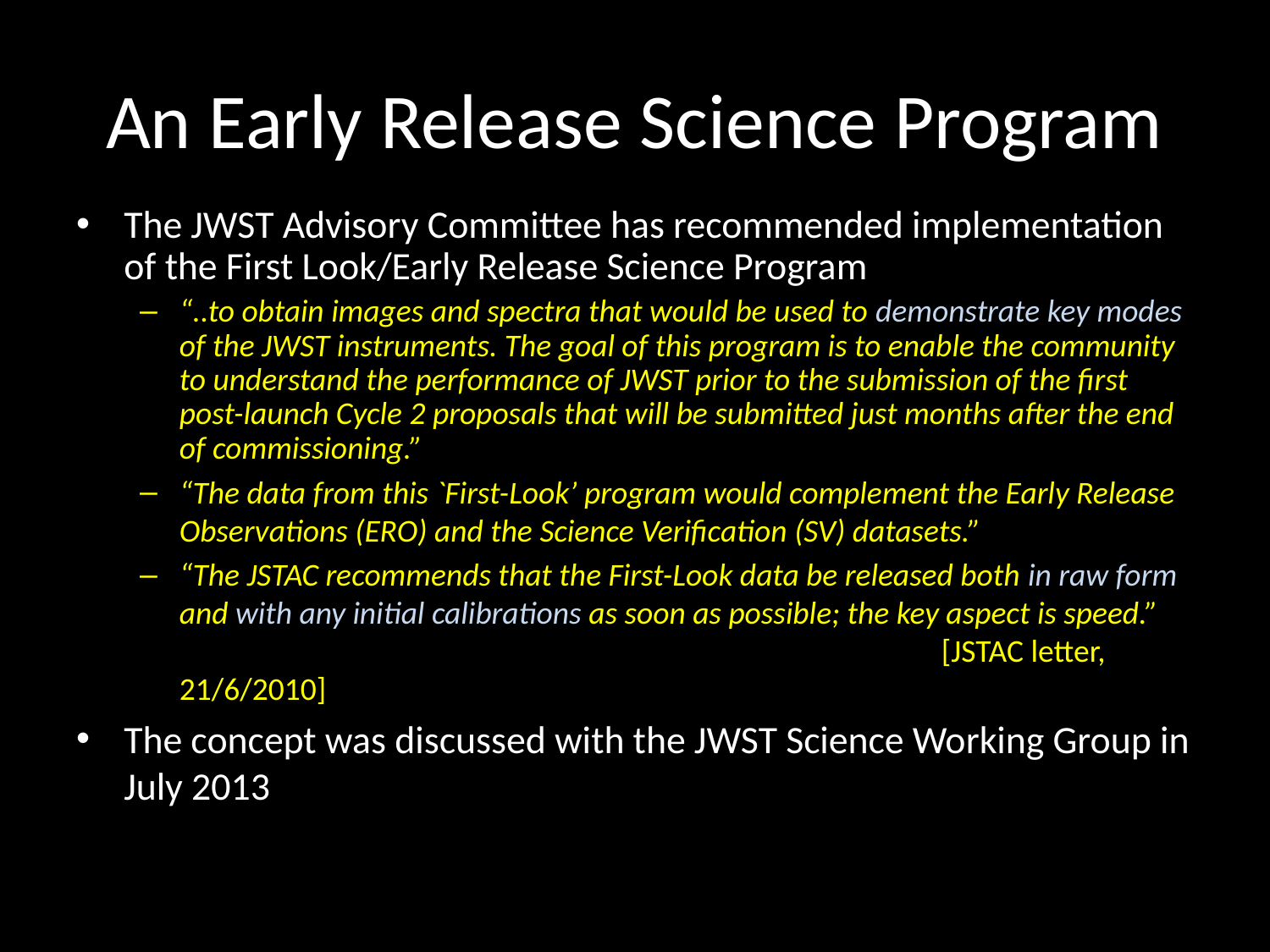

# An Early Release Science Program

The JWST Advisory Committee has recommended implementation of the First Look/Early Release Science Program
“..to obtain images and spectra that would be used to demonstrate key modes of the JWST instruments. The goal of this program is to enable the community to understand the performance of JWST prior to the submission of the first post-launch Cycle 2 proposals that will be submitted just months after the end of commissioning.”
“The data from this `First-Look’ program would complement the Early Release Observations (ERO) and the Science Verification (SV) datasets.”
“The JSTAC recommends that the First-Look data be released both in raw form and with any initial calibrations as soon as possible; the key aspect is speed.” 						[JSTAC letter, 21/6/2010]
The concept was discussed with the JWST Science Working Group in July 2013